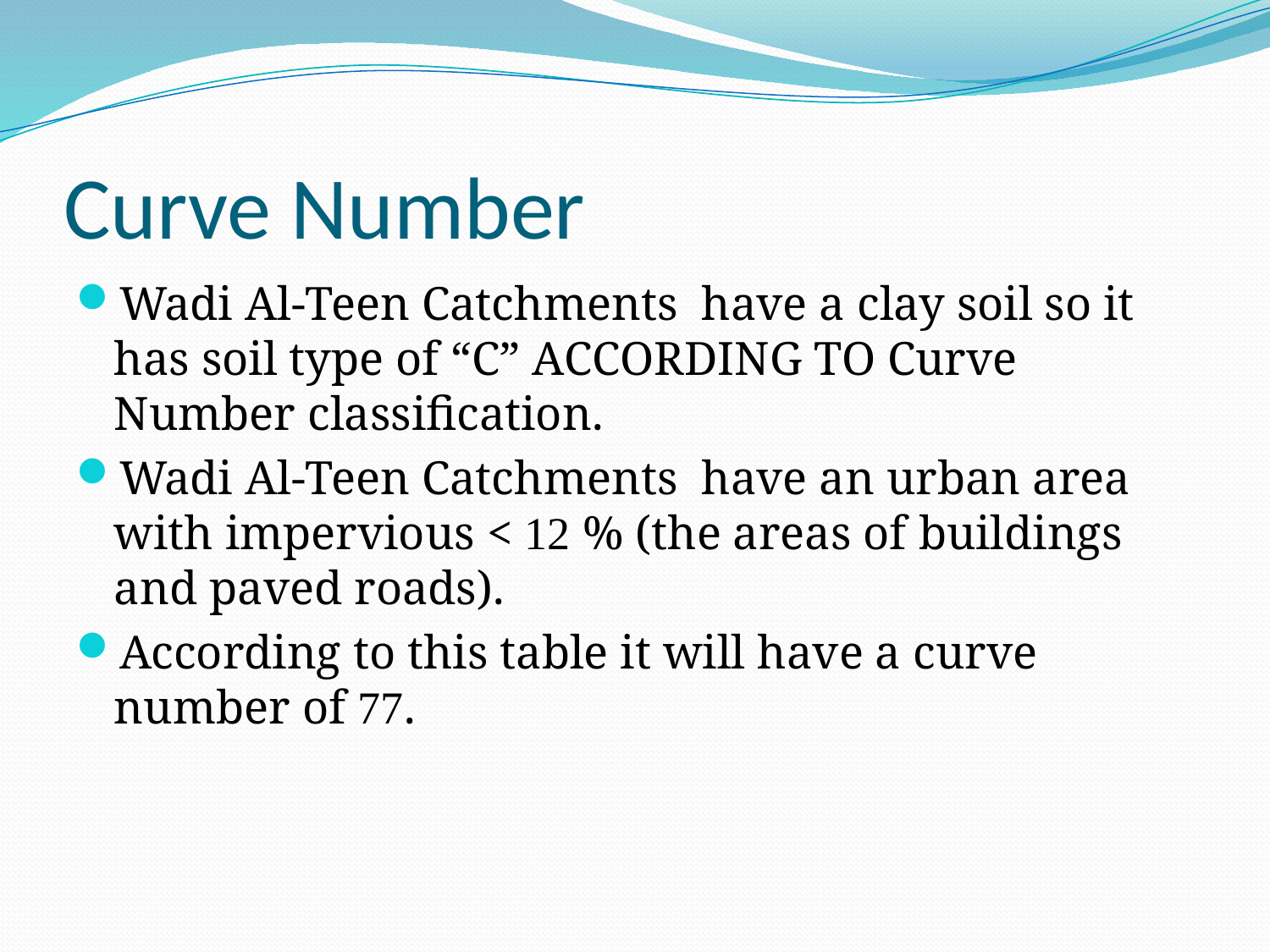

# Curve Number
Wadi Al-Teen Catchments  have a clay soil so it has soil type of “C” ACCORDING TO Curve Number classification.
Wadi Al-Teen Catchments  have an urban area with impervious < 12 % (the areas of buildings and paved roads).
According to this table it will have a curve number of 77.